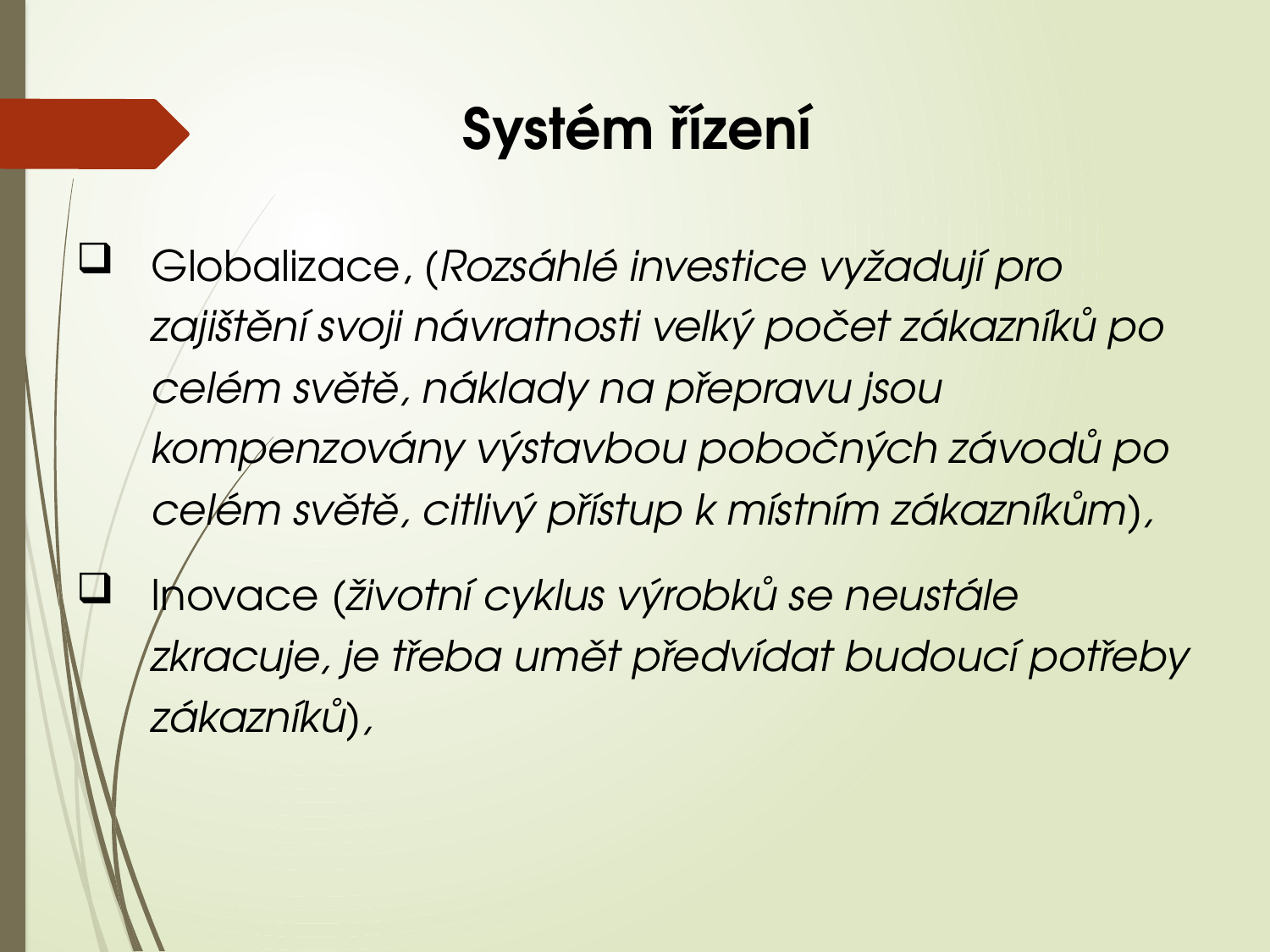

Systém řízení
Globalizace, (Rozsáhlé investice vyžadují pro zajištění svoji návratnosti velký počet zákazníků po celém světě, náklady na přepravu jsou kompenzovány výstavbou pobočných závodů po celém světě, citlivý přístup k místním zákazníkům),
Inovace (životní cyklus výrobků se neustále zkracuje, je třeba umět předvídat budoucí potřeby zákazníků),